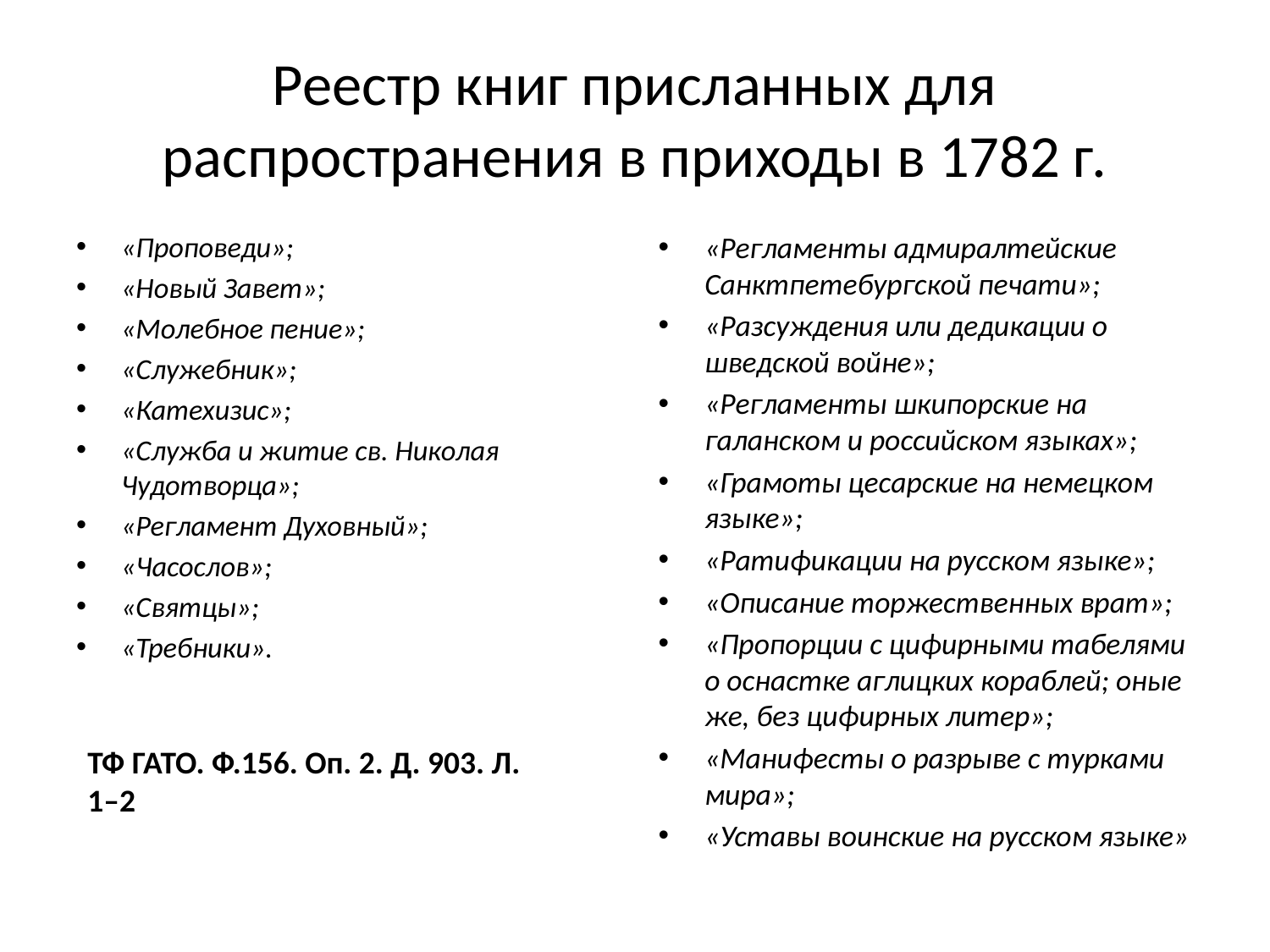

# Реестр книг присланных для распространения в приходы в 1782 г.
«Регламенты адмиралтейские Санктпетебургской печати»;
«Разсуждения или дедикации о шведской войне»;
«Регламенты шкипорские на галанском и российском языках»;
«Грамоты цесарские на немецком языке»;
«Ратификации на русском языке»;
«Описание торжественных врат»;
«Пропорции с цифирными табелями о оснастке аглицких кораблей; оные же, без цифирных литер»;
«Манифесты о разрыве с турками мира»;
«Уставы воинские на русском языке»
«Проповеди»;
«Новый Завет»;
«Молебное пение»;
«Служебник»;
«Катехизис»;
«Служба и житие св. Николая Чудотворца»;
«Регламент Духовный»;
«Часослов»;
«Святцы»;
«Требники».
ТФ ГАТО. Ф.156. Оп. 2. Д. 903. Л. 1–2